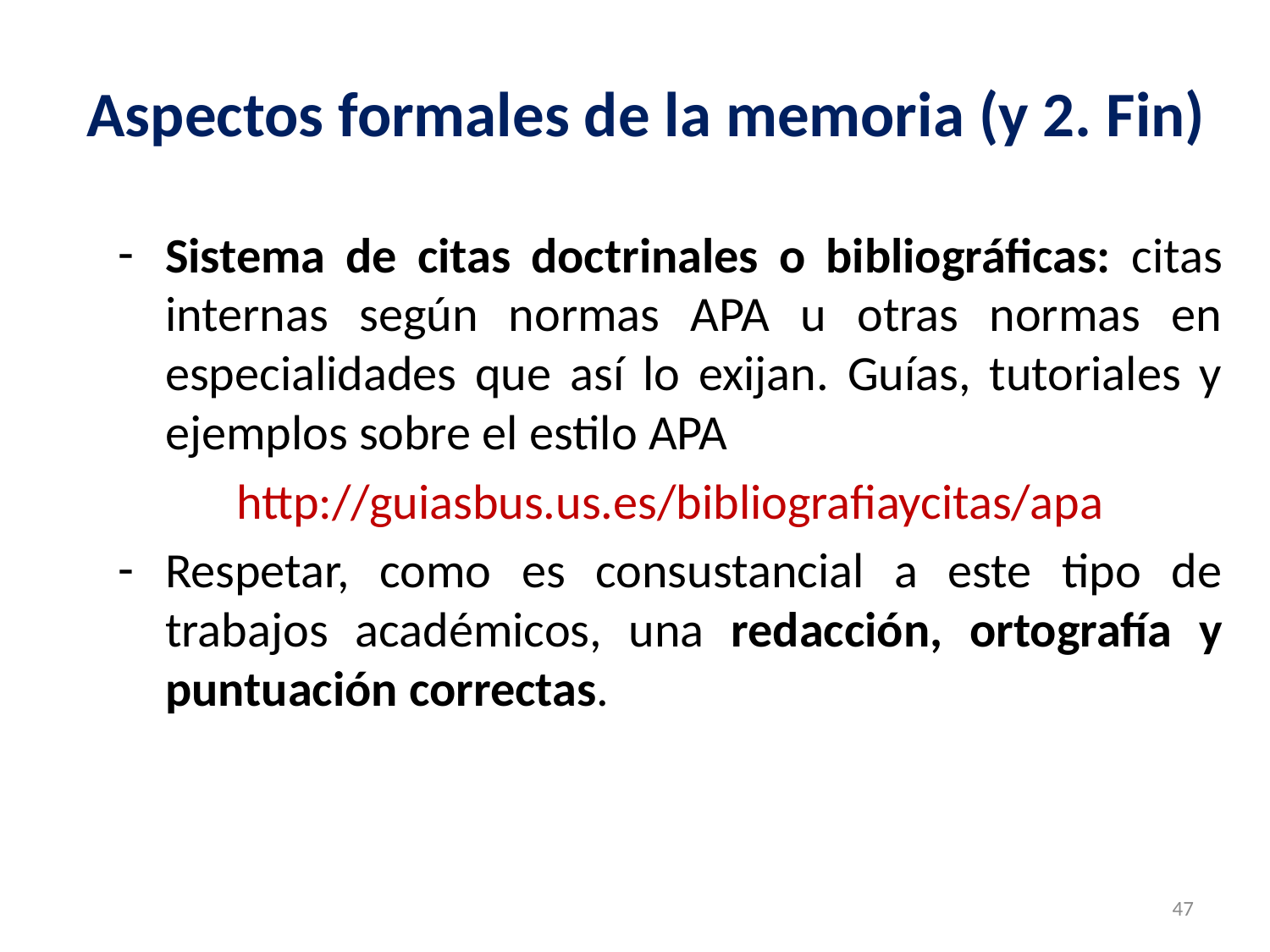

# Aspectos formales de la memoria (y 2. Fin)

Sistema de citas doctrinales o bibliográficas: citas internas según normas APA u otras normas en especialidades que así lo exijan. Guías, tutoriales y ejemplos sobre el estilo APA
http://guiasbus.us.es/bibliografiaycitas/apa
Respetar, como es consustancial a este tipo de trabajos académicos, una redacción, ortografía y puntuación correctas.
47